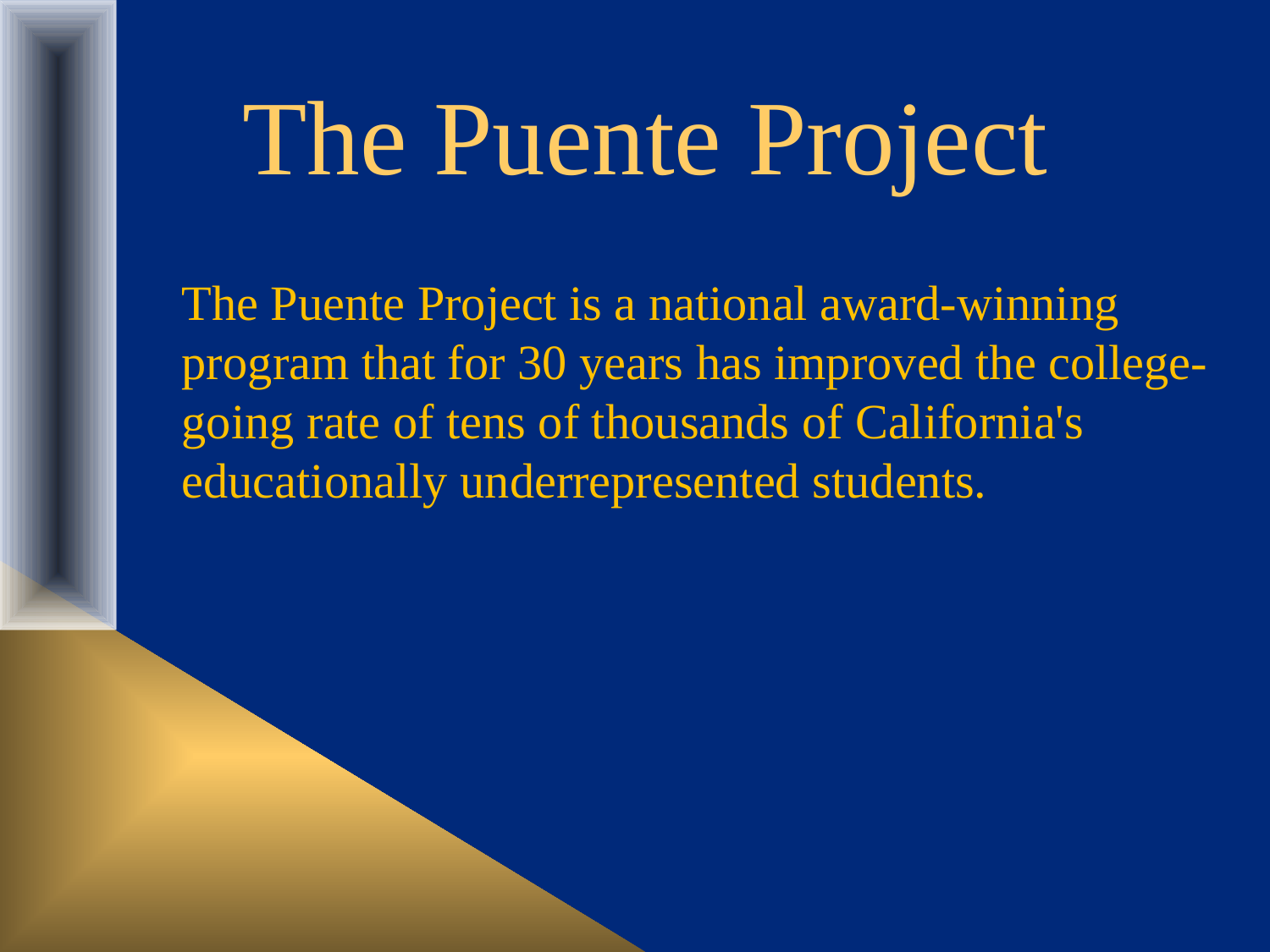

The Puente Project
The Puente Project is a national award-winning program that for 30 years has improved the college-going rate of tens of thousands of California's educationally underrepresented students.